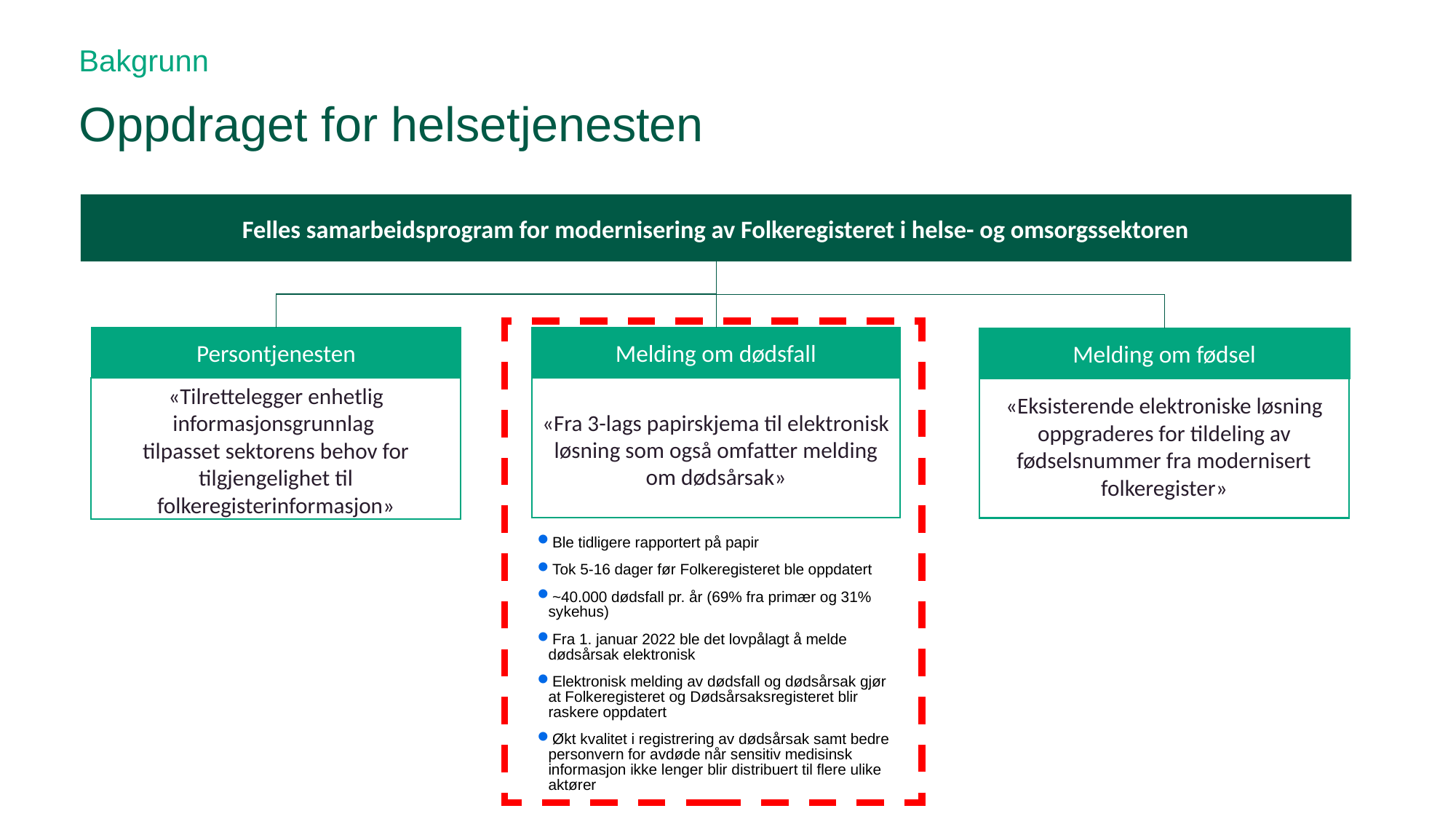

Bakgrunn
# Oppdraget for helsetjenesten
Felles samarbeidsprogram for modernisering av Folkeregisteret i helse- og omsorgssektoren

Persontjenesten
Melding om dødsfall
Melding om fødsel
«Fra 3-lags papirskjema til elektronisk løsning som også omfatter melding om dødsårsak»
«Tilrettelegger enhetlig informasjonsgrunnlag
tilpasset sektorens behov for tilgjengelighet til folkeregisterinformasjon»
«Eksisterende elektroniske løsning oppgraderes for tildeling av fødselsnummer fra modernisert folkeregister»
Ble tidligere rapportert på papir
Tok 5-16 dager før Folkeregisteret ble oppdatert
~40.000 dødsfall pr. år (69% fra primær og 31% sykehus)
Fra 1. januar 2022 ble det lovpålagt å melde dødsårsak elektronisk
Elektronisk melding av dødsfall og dødsårsak gjør at Folkeregisteret og Dødsårsaksregisteret blir raskere oppdatert
Økt kvalitet i registrering av dødsårsak samt bedre personvern for avdøde når sensitiv medisinsk informasjon ikke lenger blir distribuert til flere ulike aktører